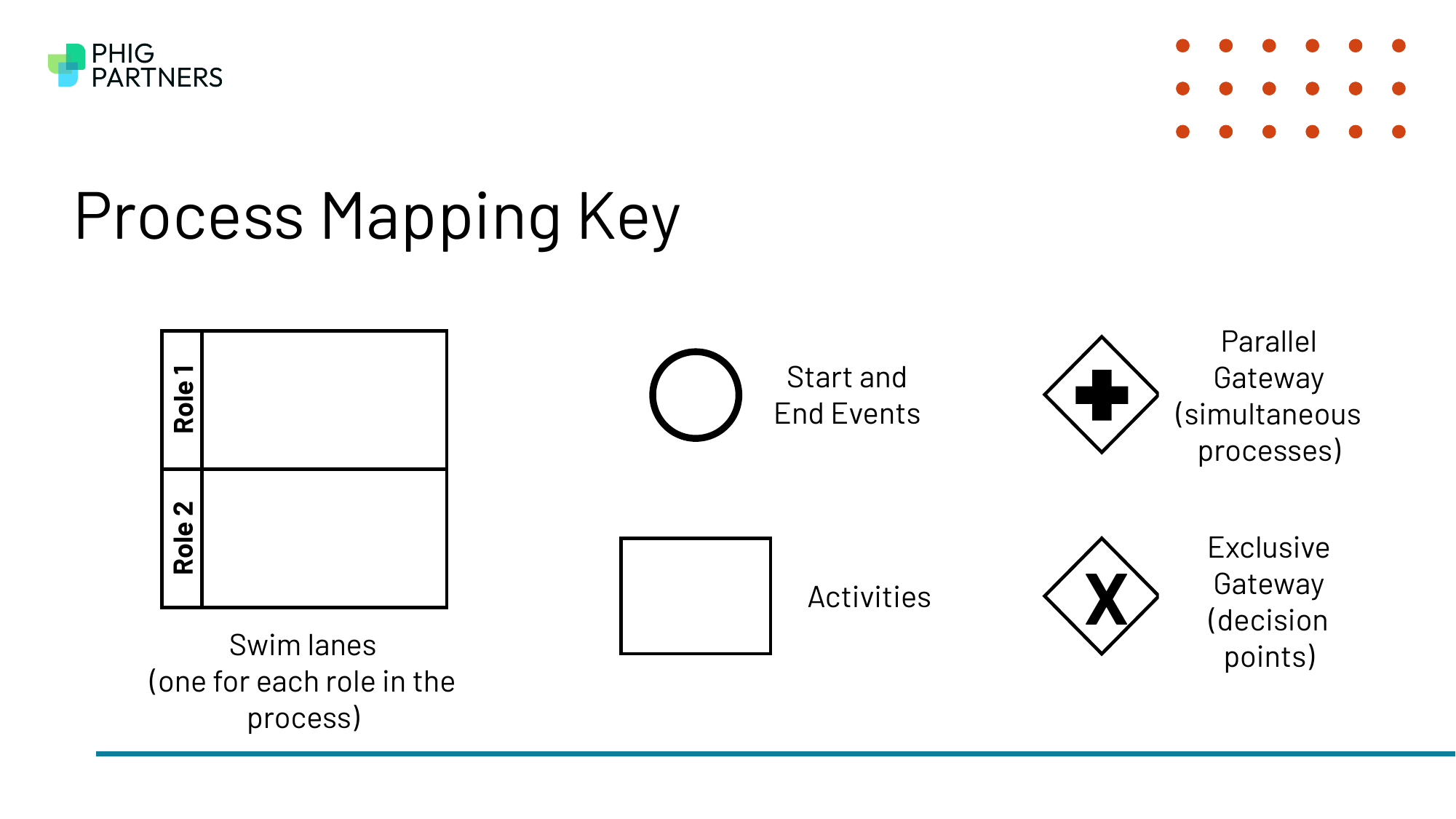

# Process Mapping Key
Parallel Gateway (simultaneous processes)

Start and End Events

Role 1

Role 2
Exclusive Gateway (decision points)

X
Activities
Swim lanes
(one for each role in the process)